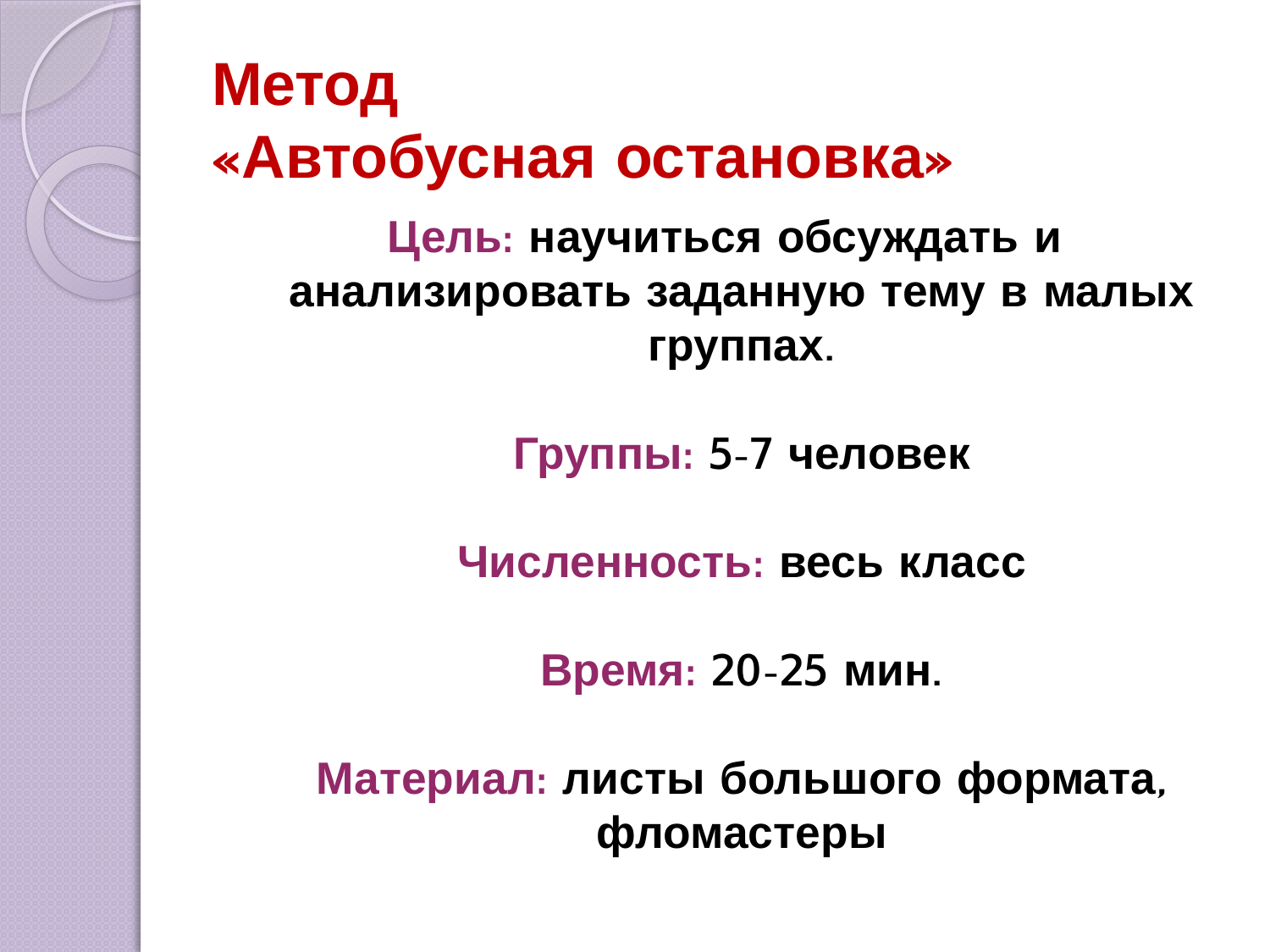

# Метод «Автобусная остановка»
Цель: научиться обсуждать и анализировать заданную тему в малых группах.
Группы: 5-7 человек
Численность: весь класс
Время: 20-25 мин.
Материал: листы большого формата, фломастеры